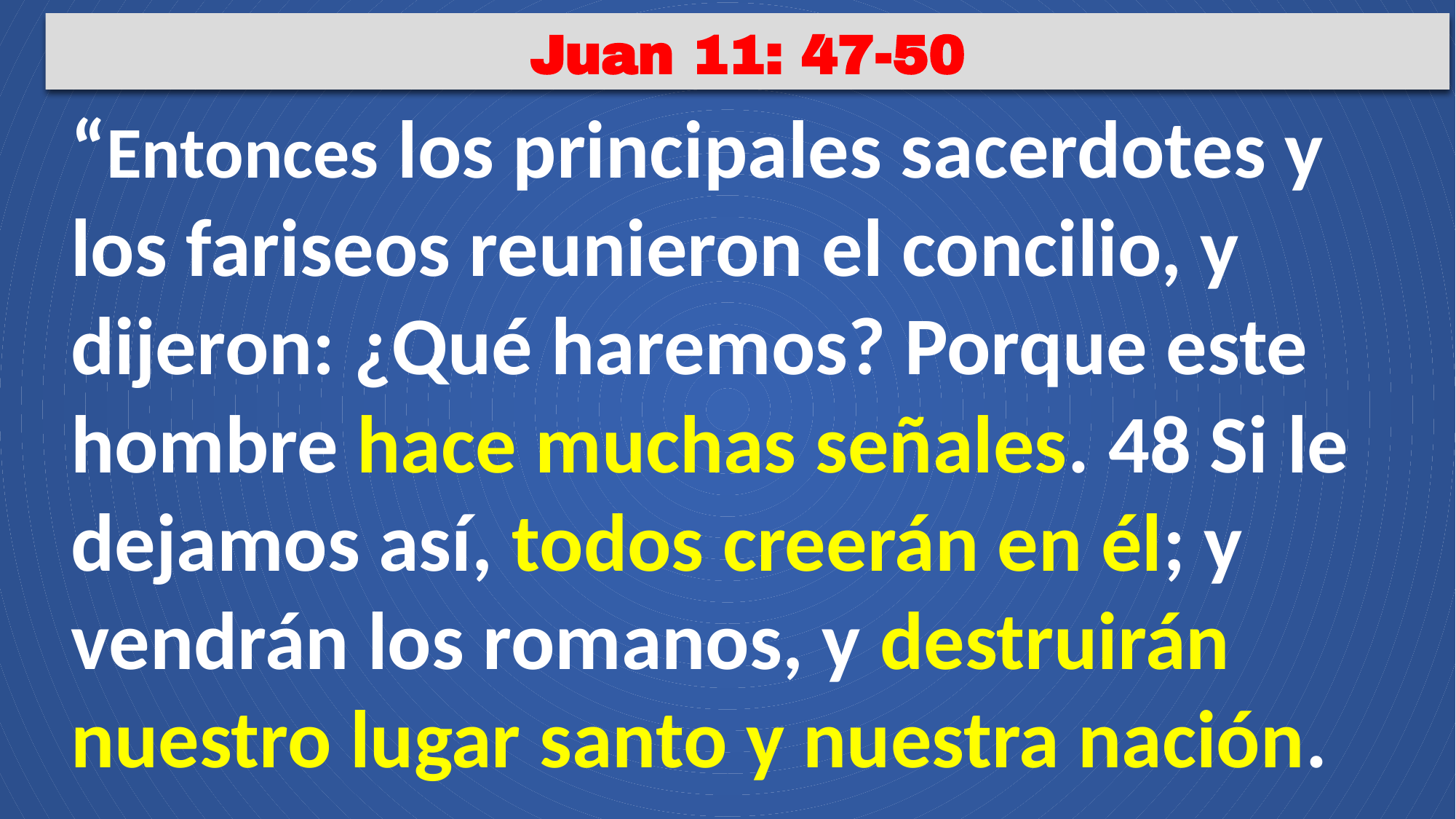

Juan 11: 47-50
“Entonces los principales sacerdotes y los fariseos reunieron el concilio, y dijeron: ¿Qué haremos? Porque este hombre hace muchas señales. 48 Si le dejamos así, todos creerán en él; y vendrán los romanos, y destruirán nuestro lugar santo y nuestra nación.